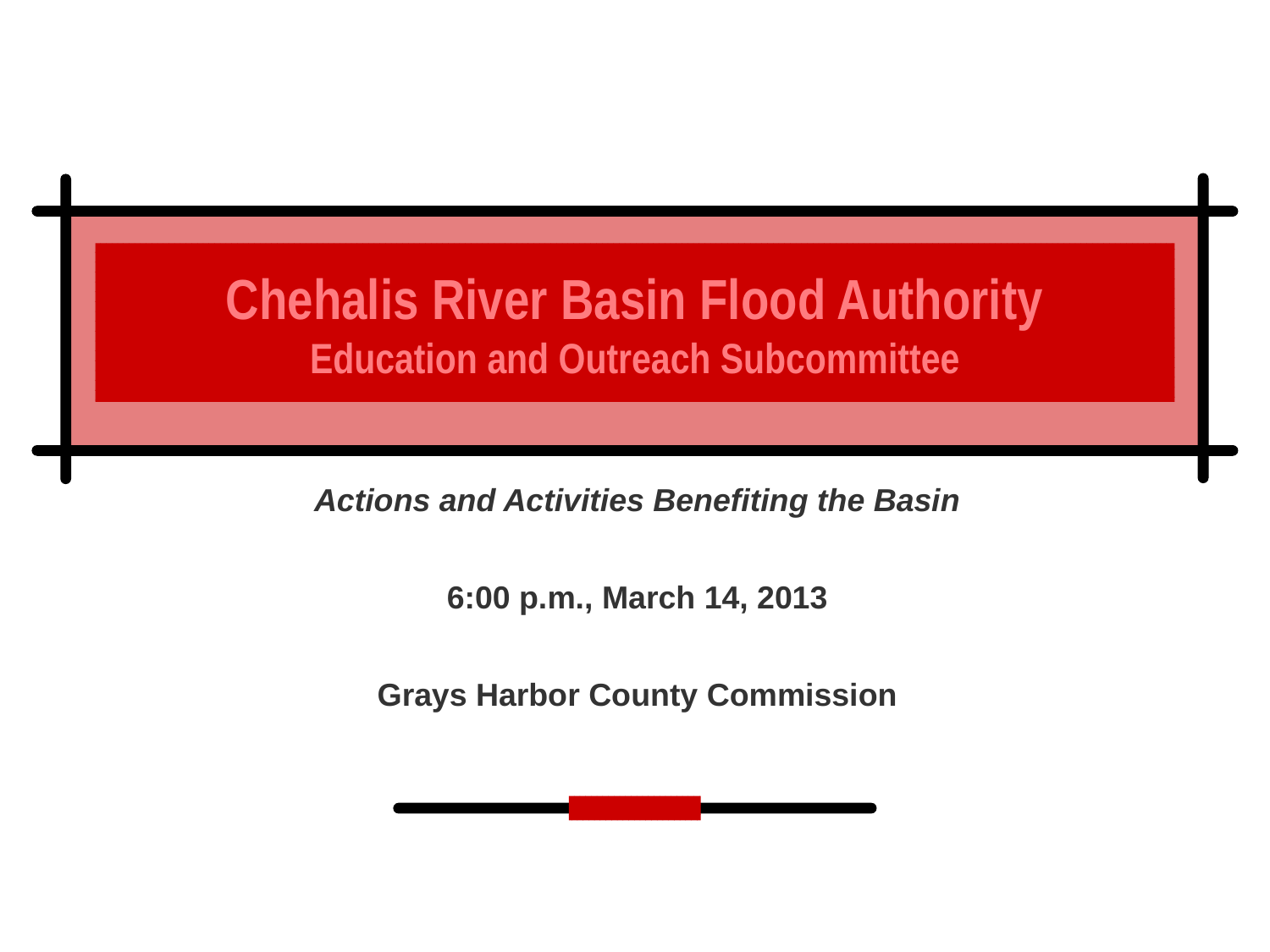

# Chehalis River Basin Flood Authority Education and Outreach Subcommittee
Actions and Activities Benefiting the Basin

6:00 p.m., March 14, 2013

Grays Harbor County Commission